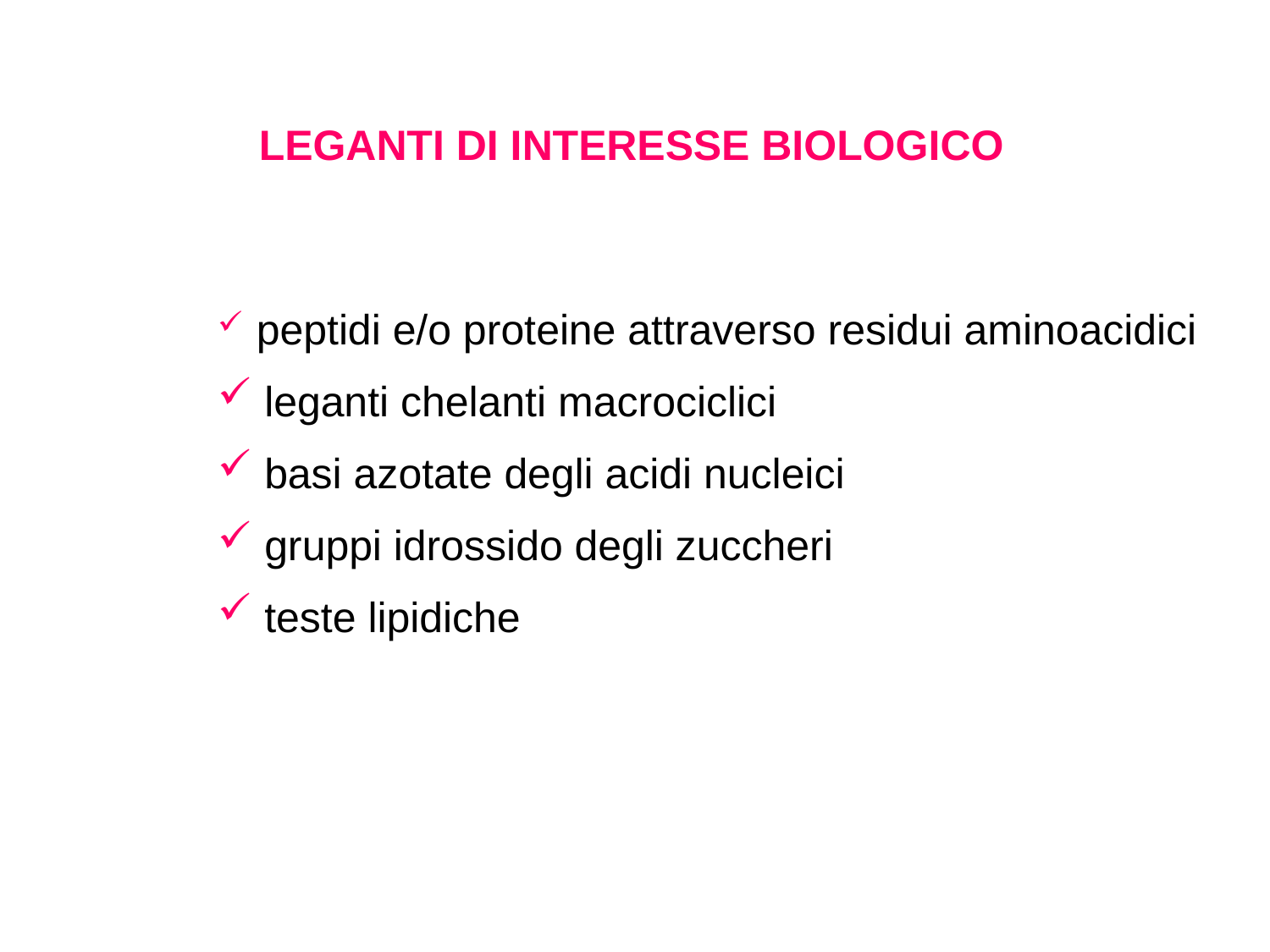

LEGANTI DI INTERESSE BIOLOGICO
 peptidi e/o proteine attraverso residui aminoacidici
 leganti chelanti macrociclici
 basi azotate degli acidi nucleici
 gruppi idrossido degli zuccheri
 teste lipidiche